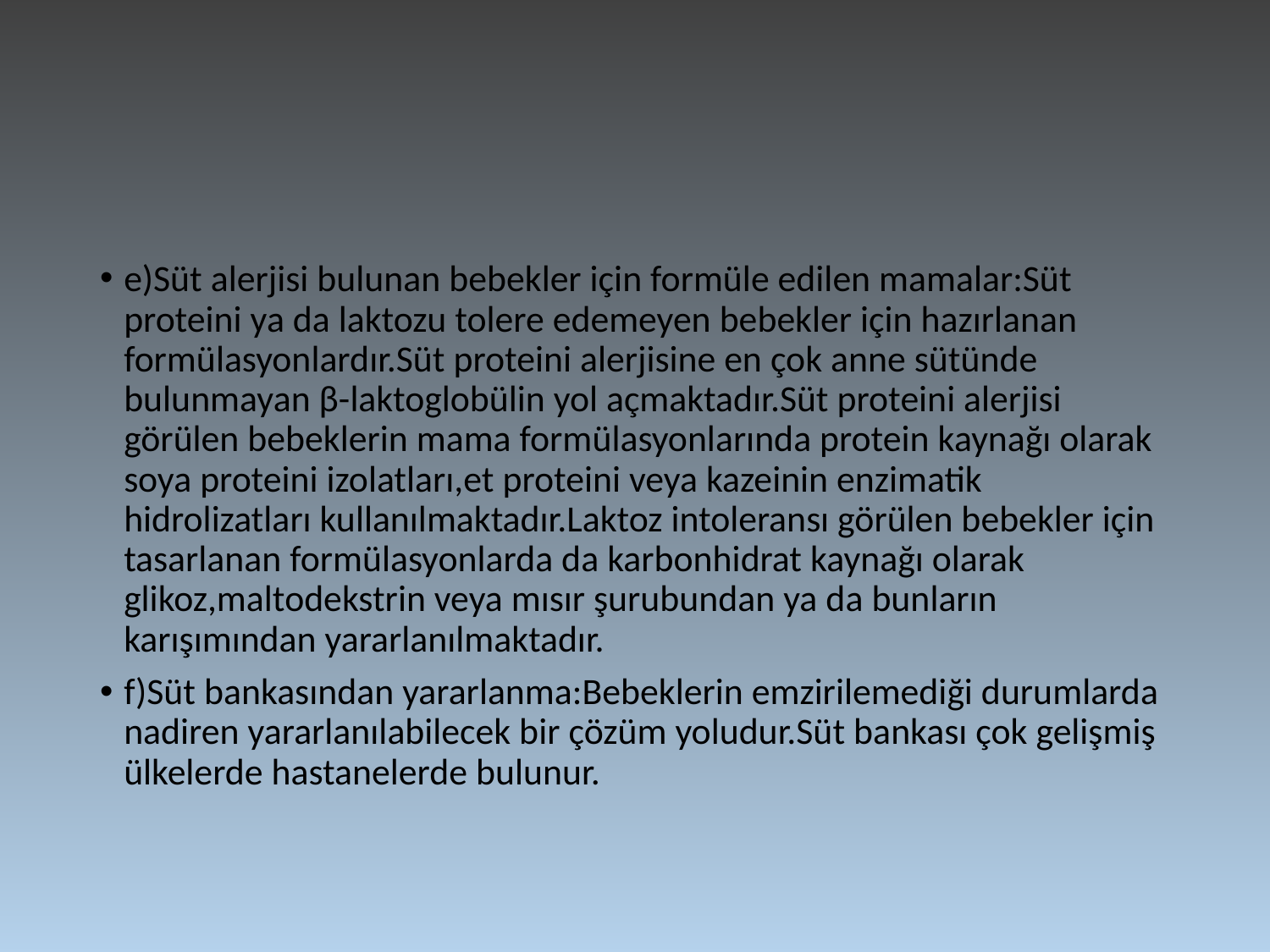

e)Süt alerjisi bulunan bebekler için formüle edilen mamalar:Süt proteini ya da laktozu tolere edemeyen bebekler için hazırlanan formülasyonlardır.Süt proteini alerjisine en çok anne sütünde bulunmayan β-laktoglobülin yol açmaktadır.Süt proteini alerjisi görülen bebeklerin mama formülasyonlarında protein kaynağı olarak soya proteini izolatları,et proteini veya kazeinin enzimatik hidrolizatları kullanılmaktadır.Laktoz intoleransı görülen bebekler için tasarlanan formülasyonlarda da karbonhidrat kaynağı olarak glikoz,maltodekstrin veya mısır şurubundan ya da bunların karışımından yararlanılmaktadır.
f)Süt bankasından yararlanma:Bebeklerin emzirilemediği durumlarda nadiren yararlanılabilecek bir çözüm yoludur.Süt bankası çok gelişmiş ülkelerde hastanelerde bulunur.